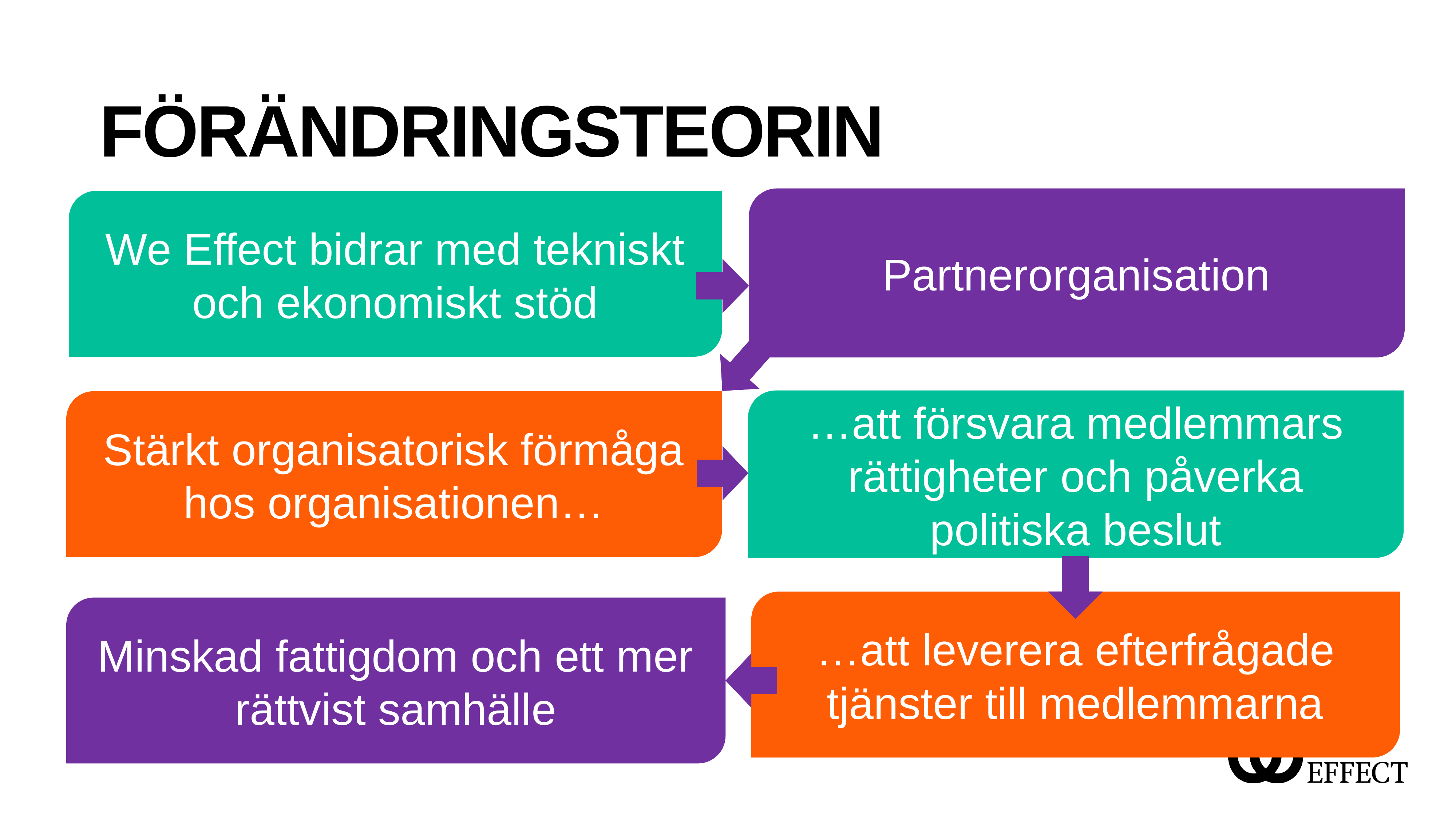

# FÖRÄNDRINGSTEORIN
We Effect bidrar med tekniskt och ekonomiskt stöd
Partnerorganisation

Stärkt organisatorisk förmåga hos organisationen…
…att försvara medlemmars rättigheter och påverka politiska beslut

…att leverera efterfrågade tjänster till medlemmarna
Minskad fattigdom och ett mer rättvist samhälle